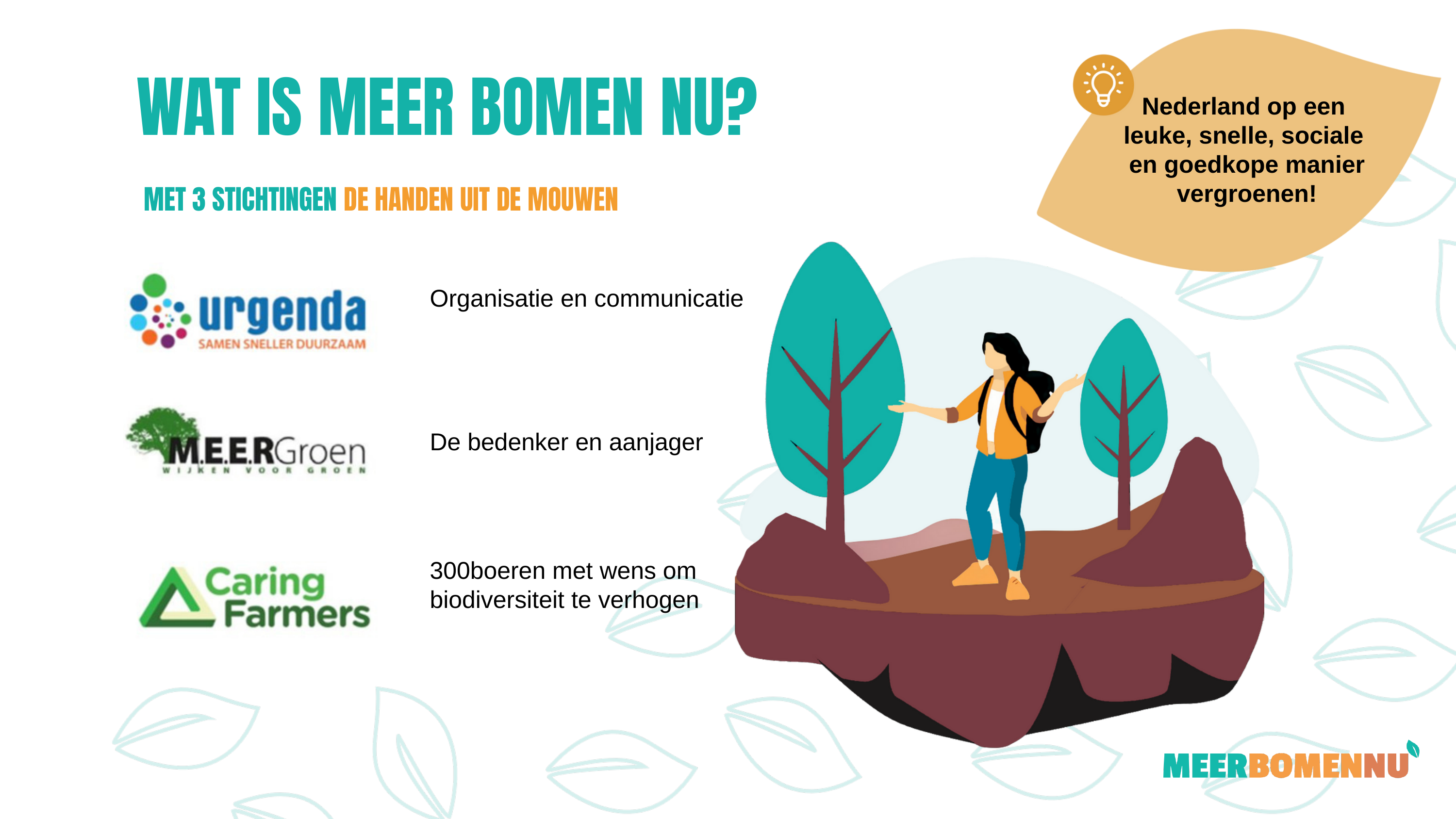

WAT IS MEER BOMEN NU?
Nederland op een
leuke, snelle, sociale
en goedkope manier vergroenen!

MET 3 STICHTINGEN DE HANDEN UIT DE MOUWEN

Organisatie en communicatie

De bedenker en aanjager

300boeren met wens om biodiversiteit te verhogen